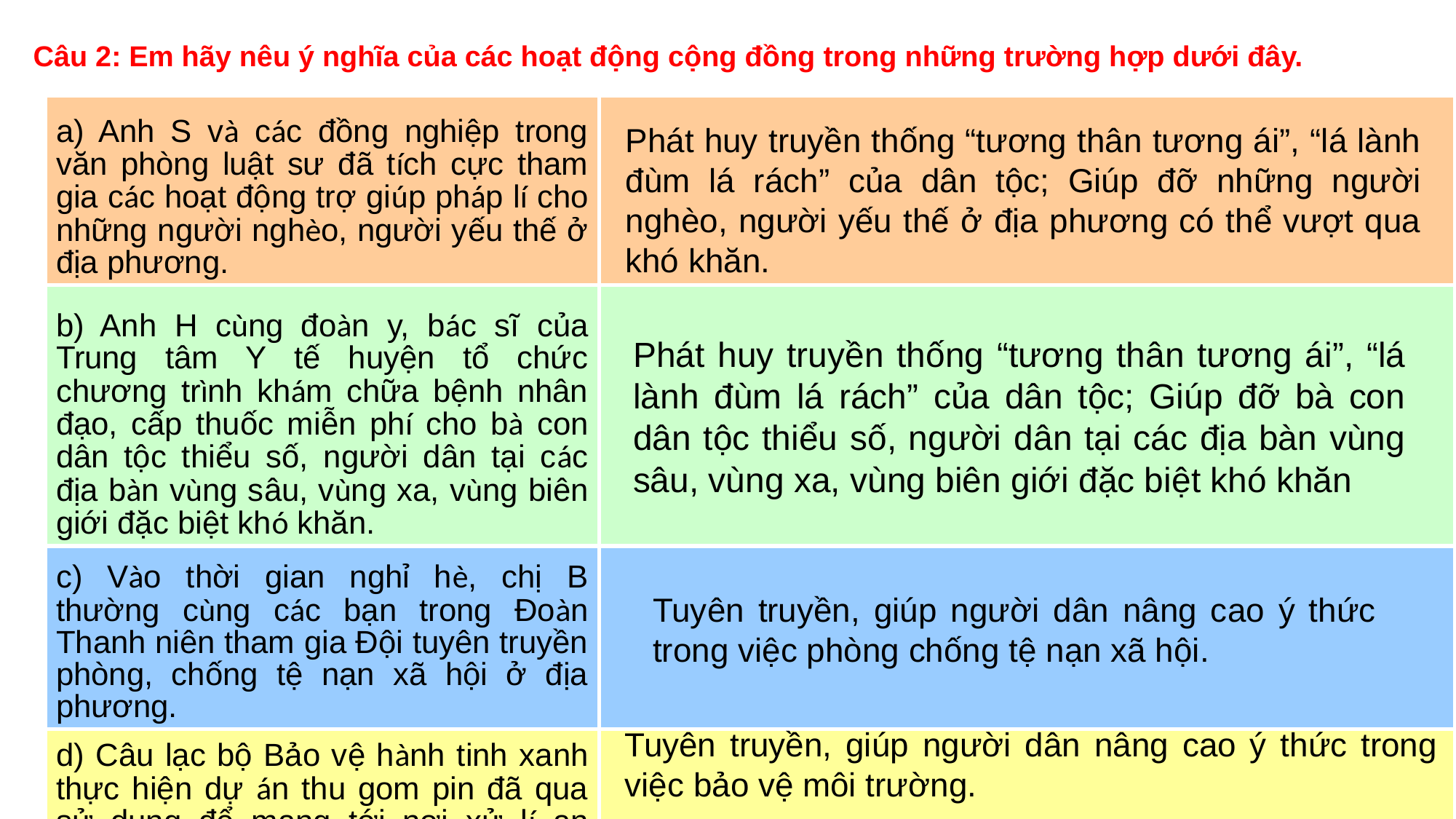

Câu 2: Em hãy nêu ý nghĩa của các hoạt động cộng đồng trong những trường hợp dưới đây.
| a) Anh S và các đồng nghiệp trong văn phòng luật sư đã tích cực tham gia các hoạt động trợ giúp pháp lí cho những người nghèo, người yếu thế ở địa phương. |  |
| --- | --- |
| b) Anh H cùng đoàn y, bác sĩ của Trung tâm Y tế huyện tổ chức chương trình khám chữa bệnh nhân đạo, cấp thuốc miễn phí cho bà con dân tộc thiểu số, người dân tại các địa bàn vùng sâu, vùng xa, vùng biên giới đặc biệt khó khăn. |  |
| c) Vào thời gian nghỉ hè, chị B thường cùng các bạn trong Đoàn Thanh niên tham gia Đội tuyên truyền phòng, chống tệ nạn xã hội ở địa phương. |  |
| d) Câu lạc bộ Bảo vệ hành tinh xanh thực hiện dự án thu gom pin đã qua sử dụng để mang tới nơi xử lí an toàn. |  |
Phát huy truyền thống “tương thân tương ái”, “lá lành đùm lá rách” của dân tộc; Giúp đỡ những người nghèo, người yếu thế ở địa phương có thể vượt qua khó khăn.
Phát huy truyền thống “tương thân tương ái”, “lá lành đùm lá rách” của dân tộc; Giúp đỡ bà con dân tộc thiểu số, người dân tại các địa bàn vùng sâu, vùng xa, vùng biên giới đặc biệt khó khăn
Tuyên truyền, giúp người dân nâng cao ý thức trong việc phòng chống tệ nạn xã hội.
Tuyên truyền, giúp người dân nâng cao ý thức trong việc bảo vệ môi trường.